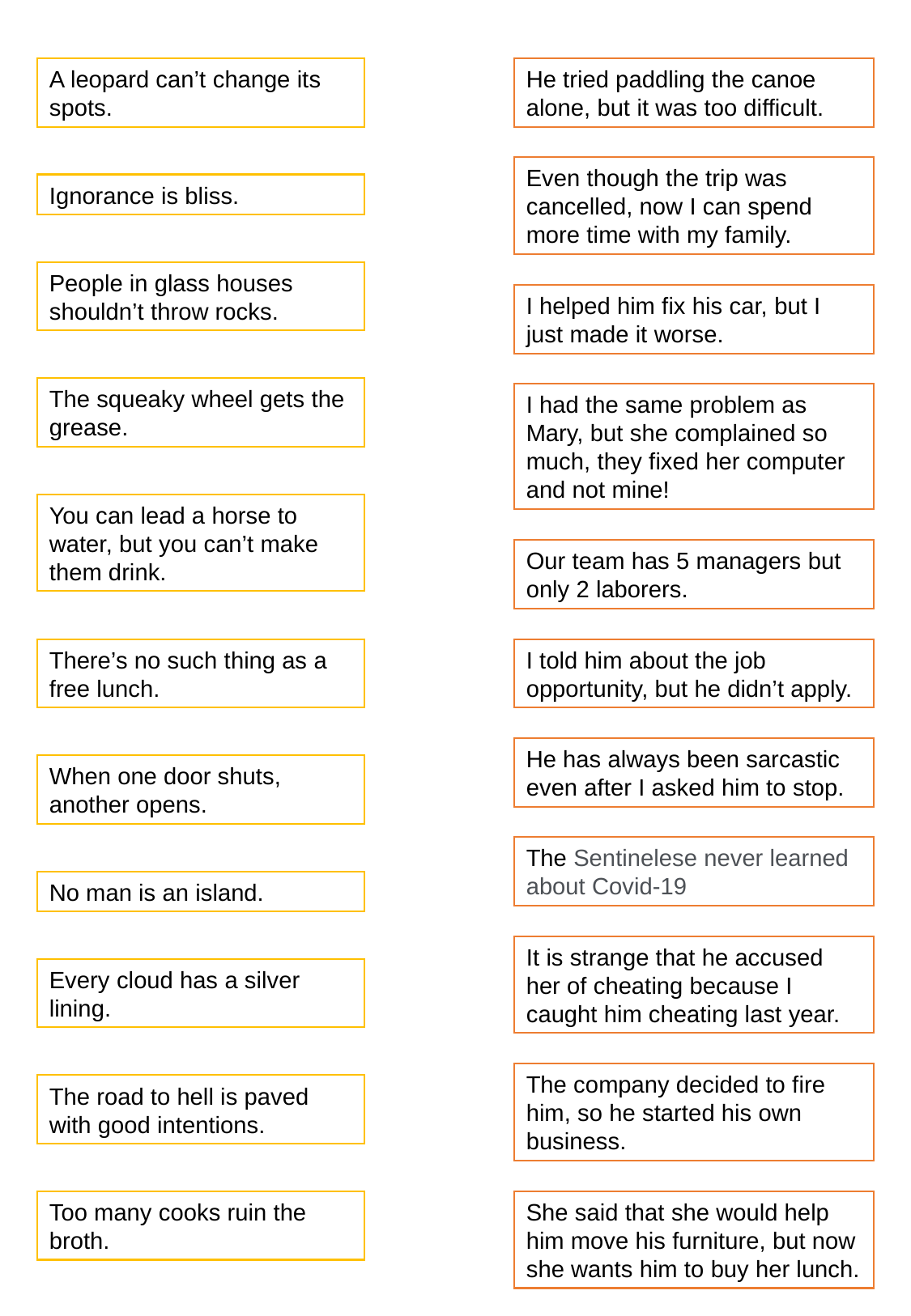

A leopard can’t change its spots.
He tried paddling the canoe alone, but it was too difficult.
Even though the trip was cancelled, now I can spend more time with my family.
Ignorance is bliss.
People in glass houses shouldn’t throw rocks.
I helped him fix his car, but I just made it worse.
The squeaky wheel gets the grease.
I had the same problem as Mary, but she complained so much, they fixed her computer and not mine!
You can lead a horse to water, but you can’t make them drink.
Our team has 5 managers but only 2 laborers.
There’s no such thing as a free lunch.
I told him about the job opportunity, but he didn’t apply.
He has always been sarcastic even after I asked him to stop.
When one door shuts, another opens.
The Sentinelese never learned about Covid-19
No man is an island.
It is strange that he accused her of cheating because I caught him cheating last year.
Every cloud has a silver lining.
The company decided to fire him, so he started his own business.
The road to hell is paved with good intentions.
Too many cooks ruin the broth.
She said that she would help him move his furniture, but now she wants him to buy her lunch.